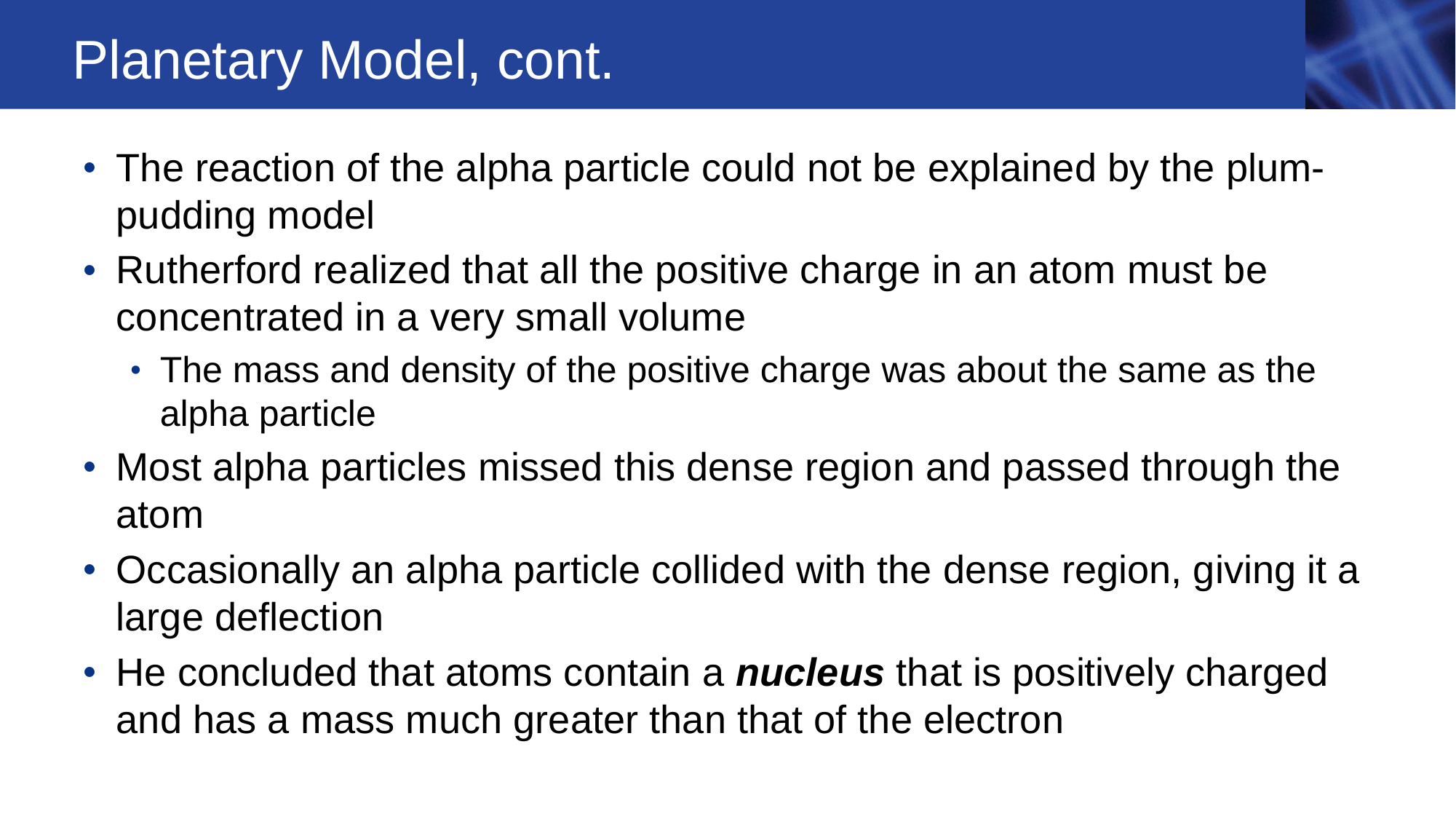

# Planetary Model, cont.
The reaction of the alpha particle could not be explained by the plum-pudding model
Rutherford realized that all the positive charge in an atom must be concentrated in a very small volume
The mass and density of the positive charge was about the same as the alpha particle
Most alpha particles missed this dense region and passed through the atom
Occasionally an alpha particle collided with the dense region, giving it a large deflection
He concluded that atoms contain a nucleus that is positively charged and has a mass much greater than that of the electron